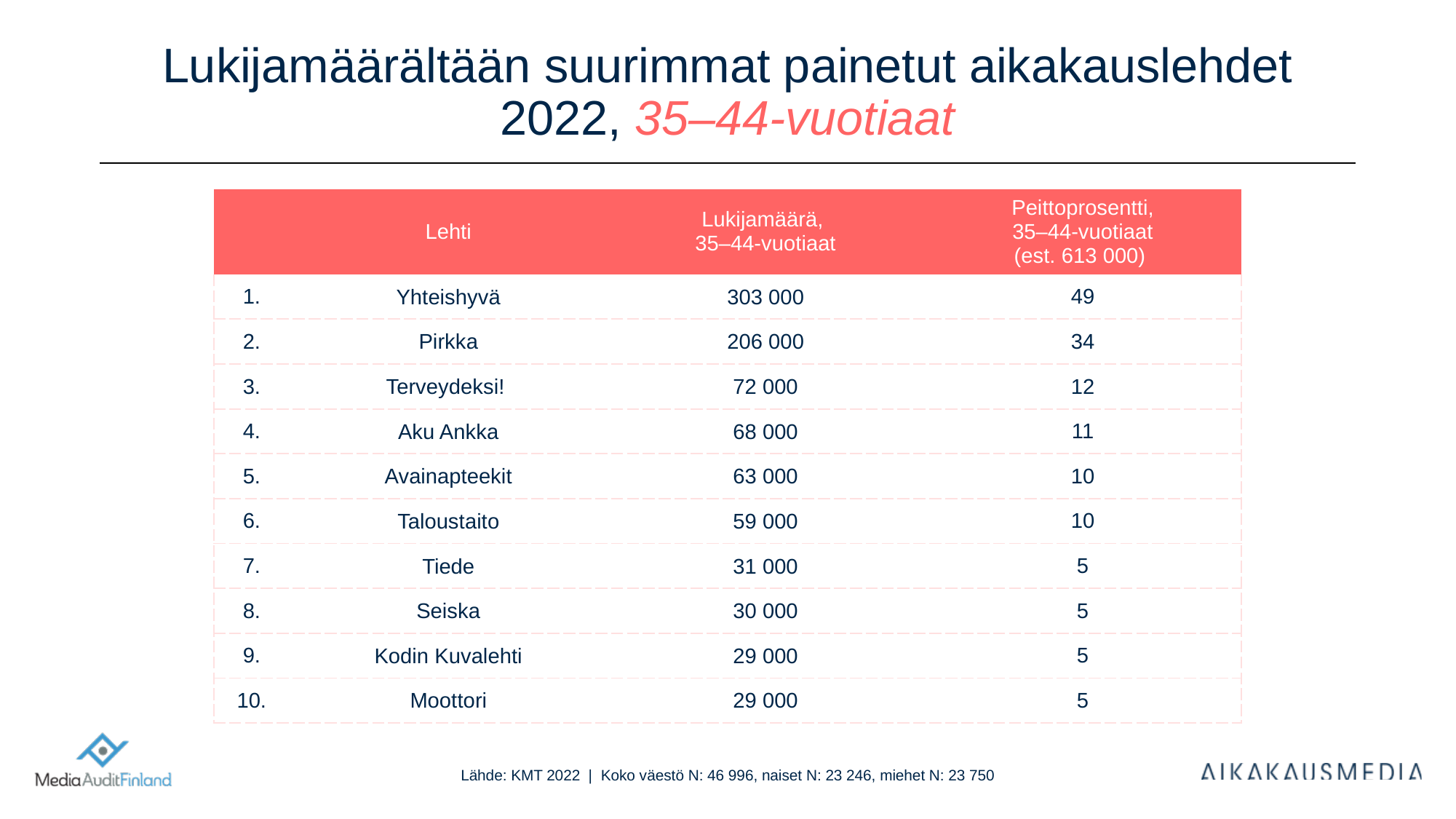

# Lukijamäärältään suurimmat painetut aikakauslehdet 2022, 35–44-vuotiaat
|  | Lehti | Lukijamäärä, 35–44-vuotiaat | Peittoprosentti, 35–44-vuotiaat (est. 613 000) |
| --- | --- | --- | --- |
| 1. | Yhteishyvä | 303 000 | 49 |
| 2. | Pirkka | 206 000 | 34 |
| 3. | Terveydeksi! | 72 000 | 12 |
| 4. | Aku Ankka | 68 000 | 11 |
| 5. | Avainapteekit | 63 000 | 10 |
| 6. | Taloustaito | 59 000 | 10 |
| 7. | Tiede | 31 000 | 5 |
| 8. | Seiska | 30 000 | 5 |
| 9. | Kodin Kuvalehti | 29 000 | 5 |
| 10. | Moottori | 29 000 | 5 |
Lähde: KMT 2022  |  Koko väestö N: 46 996, naiset N: 23 246, miehet N: 23 750